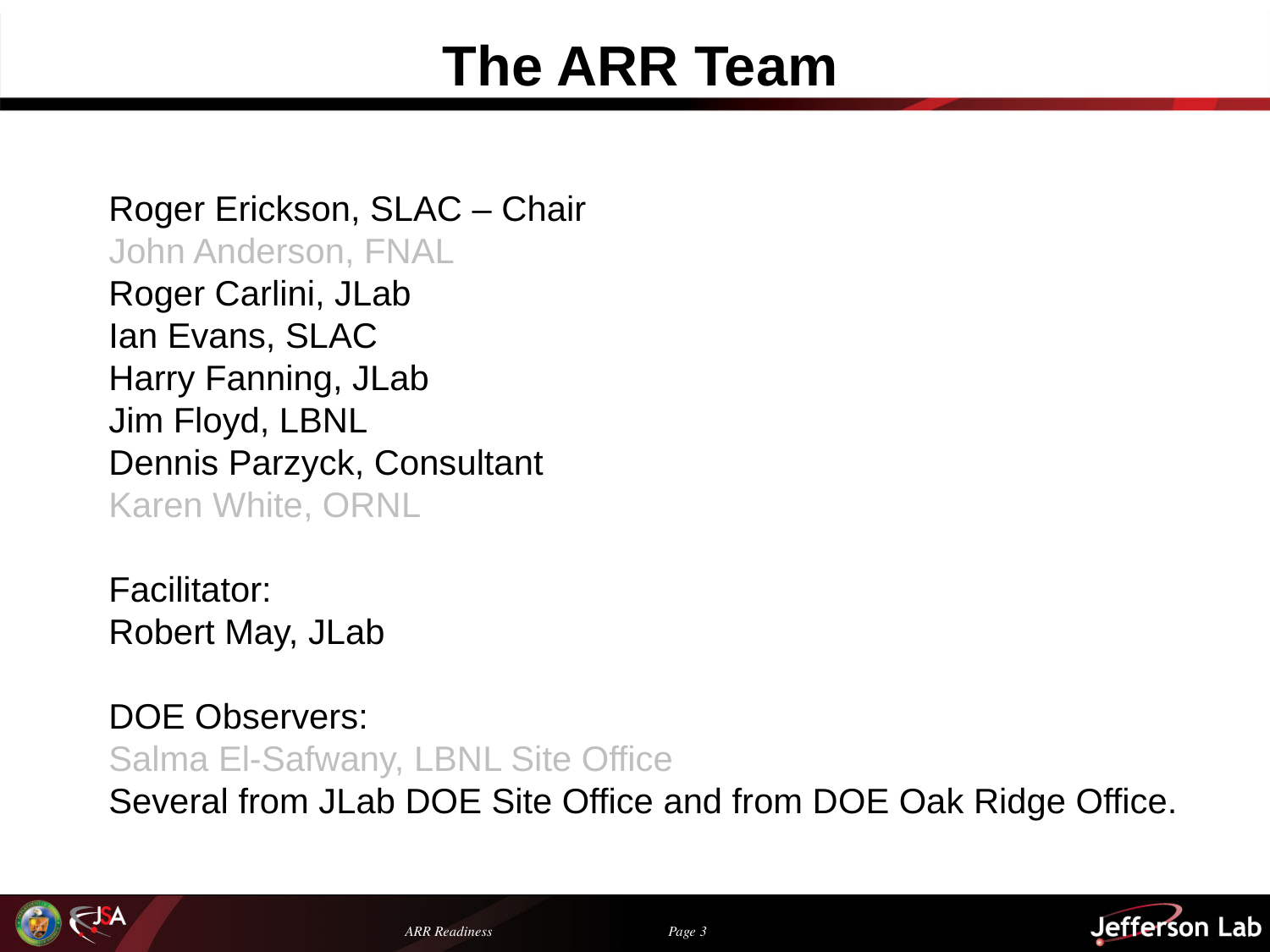

# The ARR Team
Roger Erickson, SLAC – Chair
John Anderson, FNAL
Roger Carlini, JLab
Ian Evans, SLAC
Harry Fanning, JLab
Jim Floyd, LBNL
Dennis Parzyck, Consultant
Karen White, ORNL
Facilitator:
Robert May, JLab

DOE Observers:
Salma El-Safwany, LBNL Site Office
Several from JLab DOE Site Office and from DOE Oak Ridge Office.